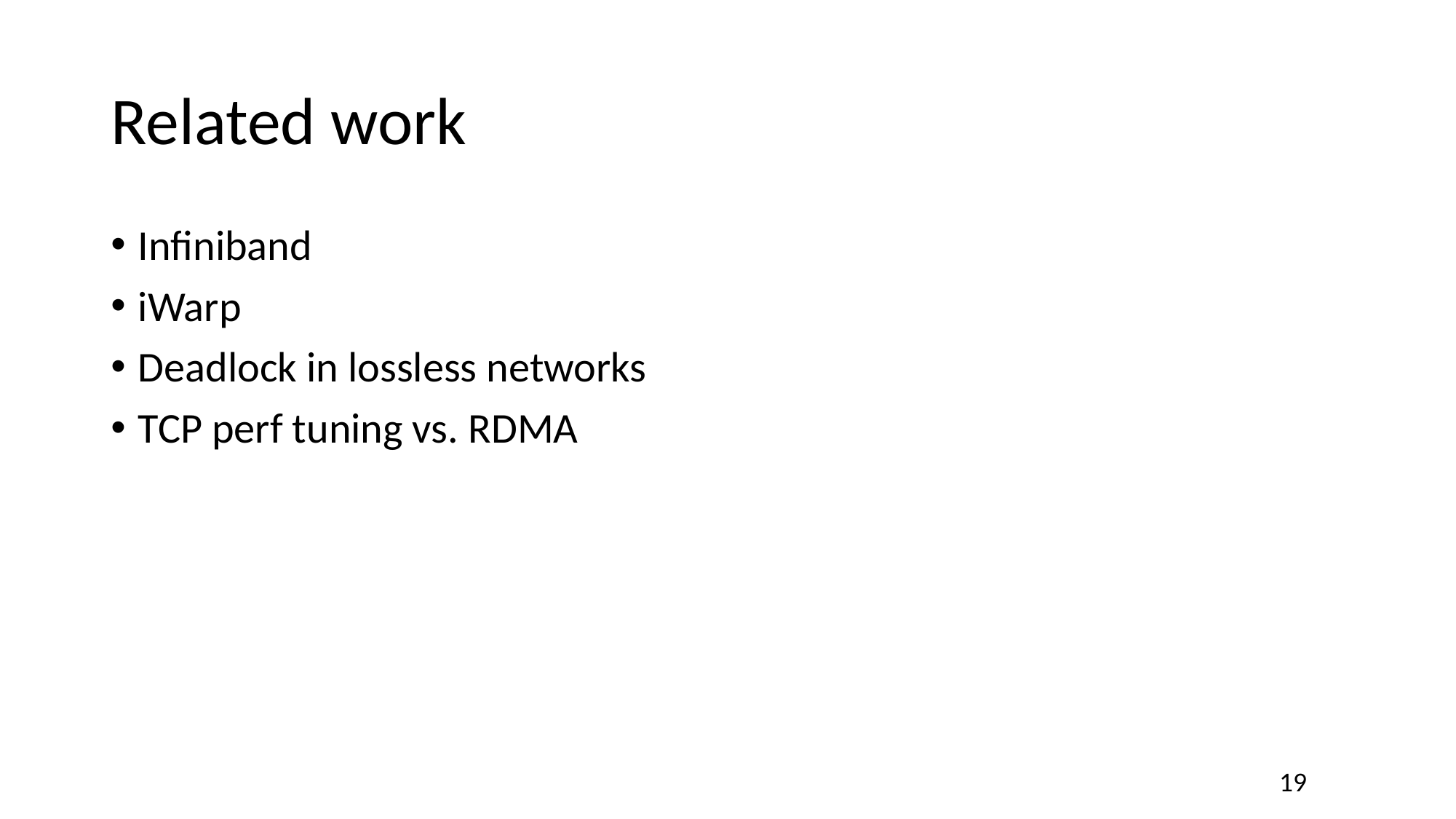

# Related work
Infiniband
iWarp
Deadlock in lossless networks
TCP perf tuning vs. RDMA